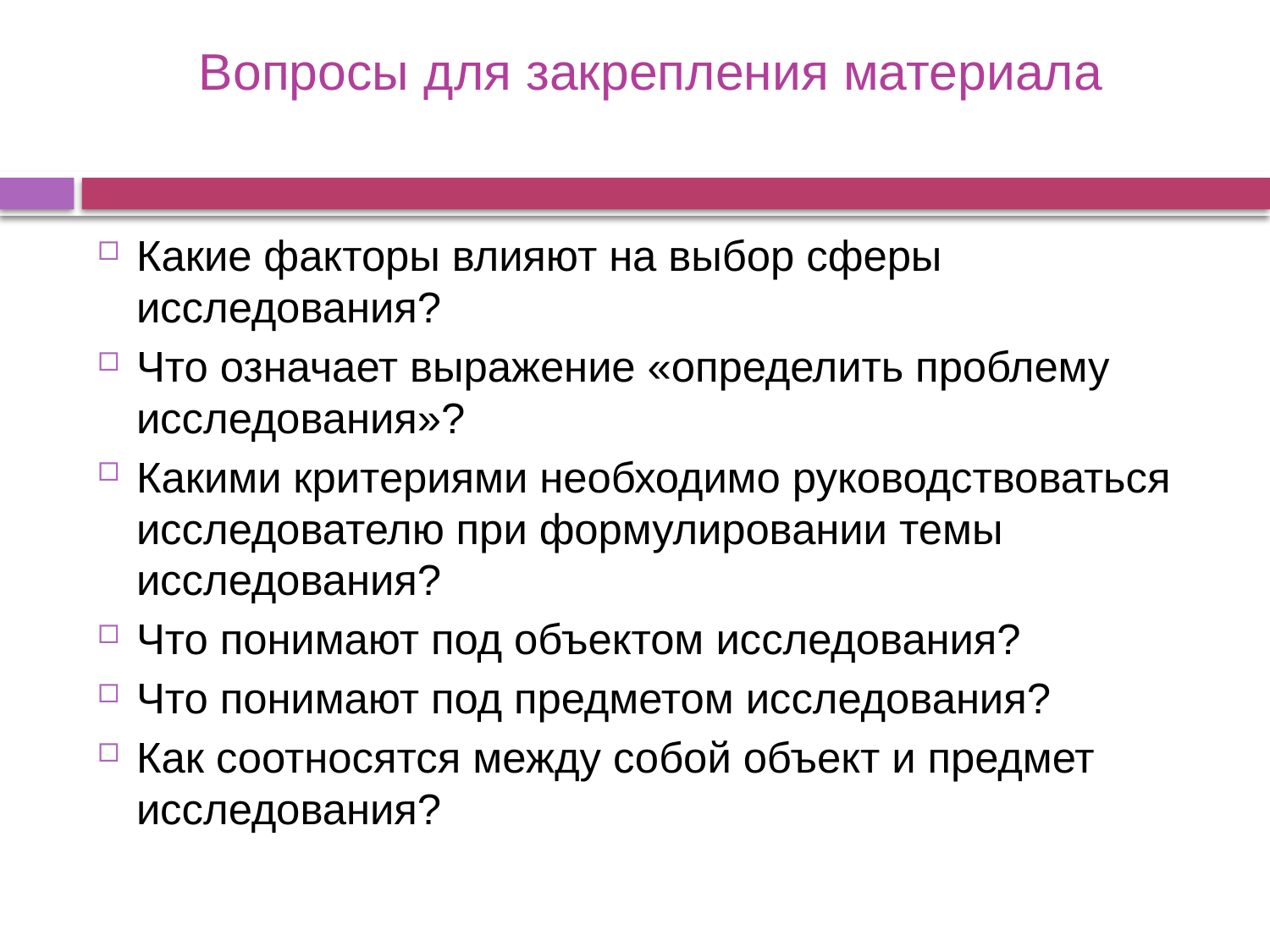

# Вопросы для закрепления материала
Какие факторы влияют на выбор сферы исследования?
Что означает выражение «определить проблему исследования»?
Какими критериями необходимо руководствоваться исследователю при формулировании темы исследования?
Что понимают под объектом исследования?
Что понимают под предметом исследования?
Как соотносятся между собой объект и предмет исследования?